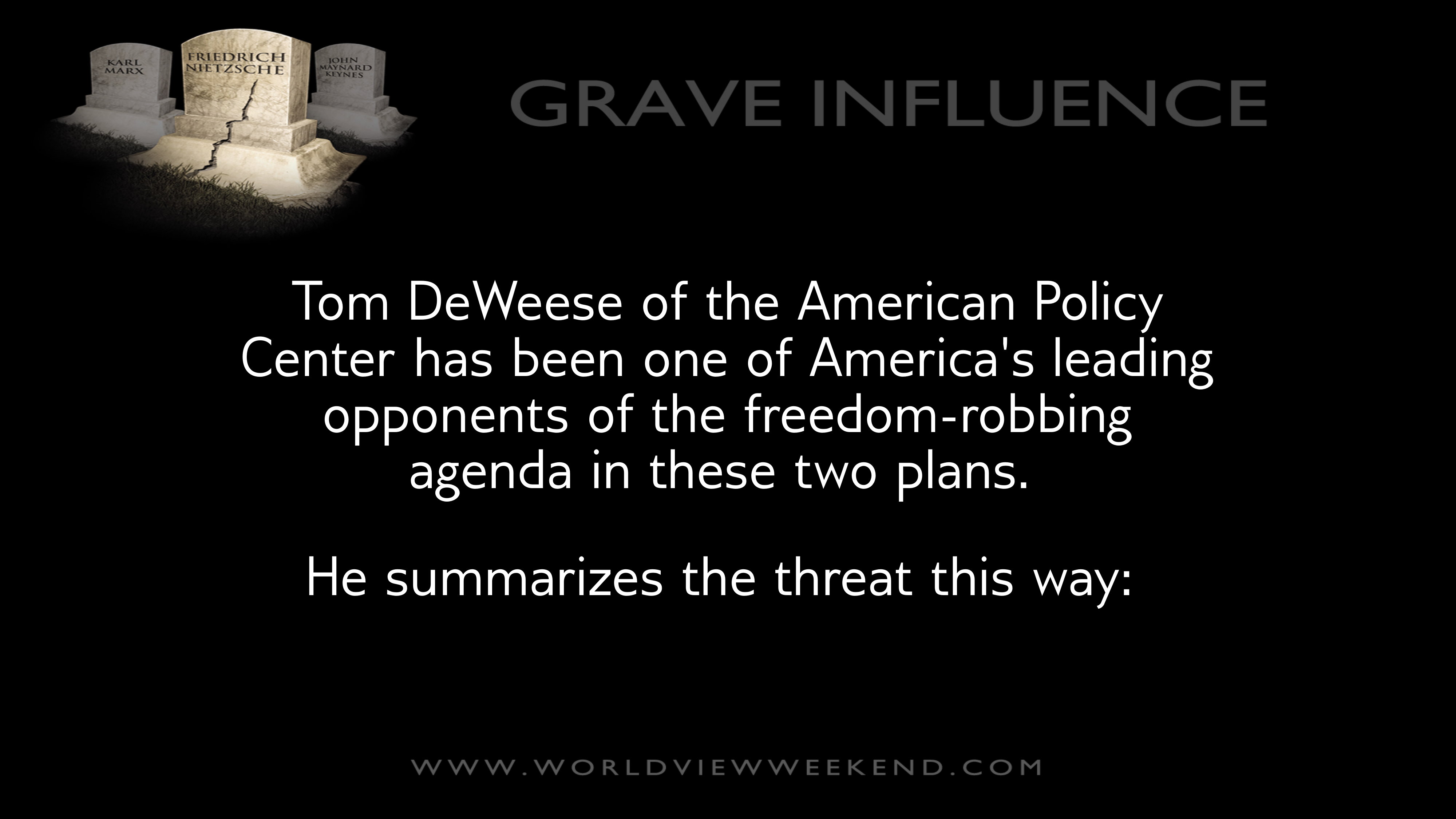

Tom DeWeese of the American Policy Center has been one of America's leading opponents of the freedom-robbing agenda in these two plans.
He summarizes the threat this way: